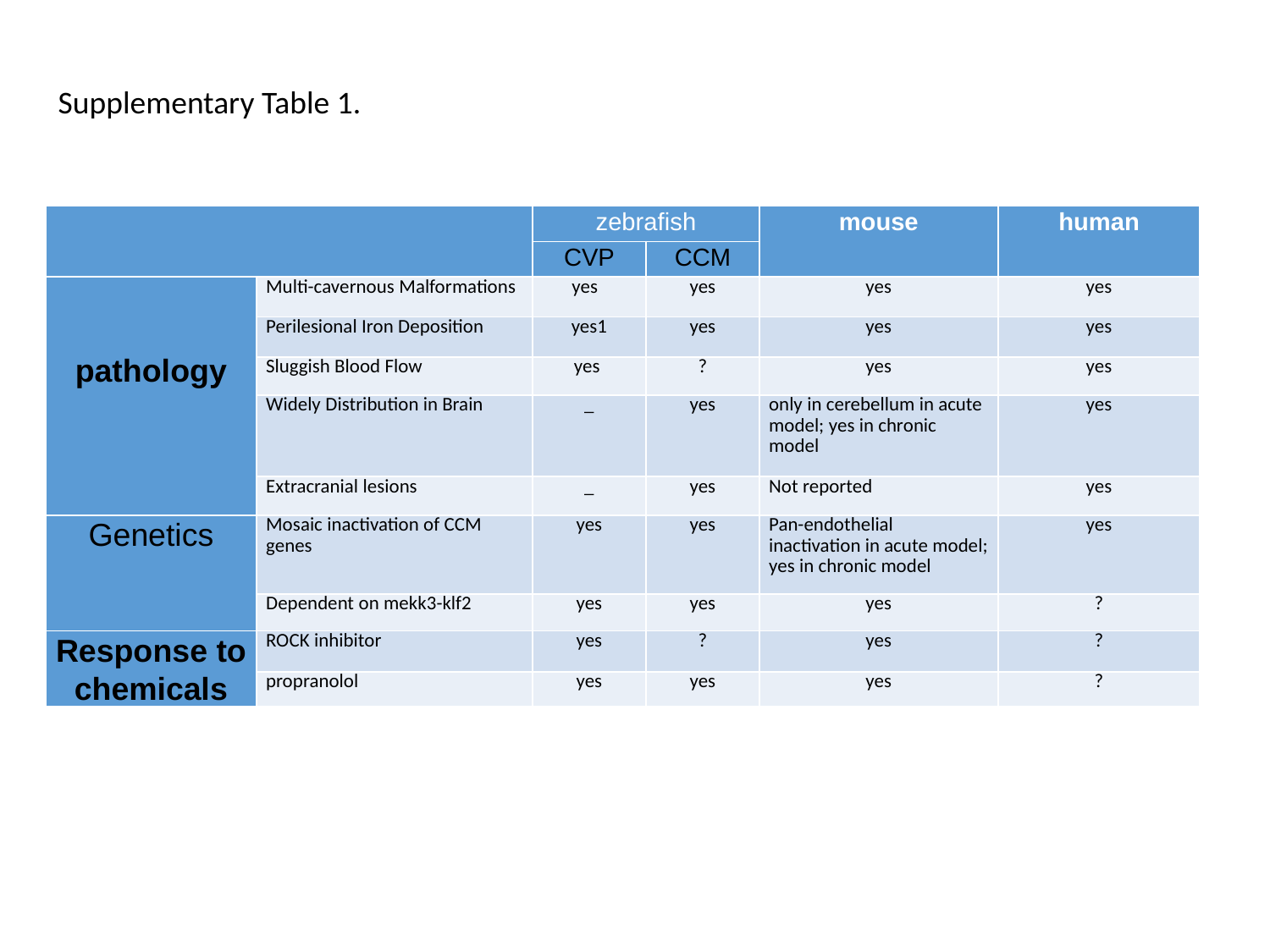

Supplementary Table 1.
|  |  | zebrafish |  | mouse | human |
| --- | --- | --- | --- | --- | --- |
|  |  | CVP | CCM |  |  |
| pathology | Multi-cavernous Malformations | yes | yes | yes | yes |
|  | Perilesional Iron Deposition | yes1 | yes | yes | yes |
|  | Sluggish Blood Flow | yes | ? | yes | yes |
|  | Widely Distribution in Brain | \_ | yes | only in cerebellum in acute model; yes in chronic model | yes |
|  | Extracranial lesions | \_ | yes | Not reported | yes |
| Genetics | Mosaic inactivation of CCM genes | yes | yes | Pan-endothelial inactivation in acute model; yes in chronic model | yes |
|  | Dependent on mekk3-klf2 | yes | yes | yes | ? |
| Response to chemicals | ROCK inhibitor | yes | ? | yes | ? |
|  | propranolol | yes | yes | yes | ? |